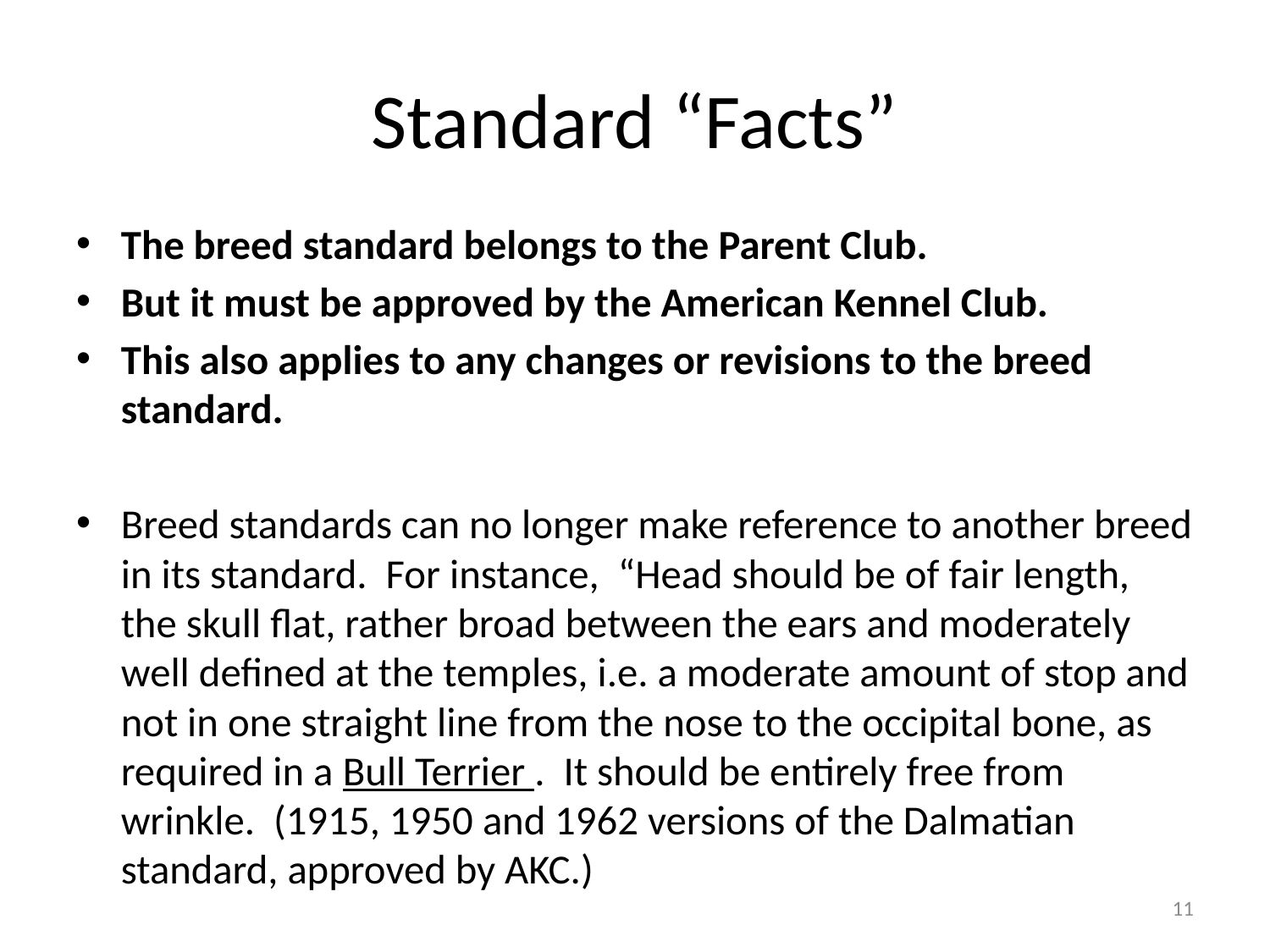

# Standard “Facts”
The breed standard belongs to the Parent Club.
But it must be approved by the American Kennel Club.
This also applies to any changes or revisions to the breed  standard.

Breed standards can no longer make reference to another breed in its standard.  For instance,  “Head should be of fair length, the skull flat, rather broad between the ears and moderately well defined at the temples, i.e. a moderate amount of stop and not in one straight line from the nose to the occipital bone, as required in a Bull Terrier .  It should be entirely free from wrinkle.  (1915, 1950 and 1962 versions of the Dalmatian standard, approved by AKC.)

11